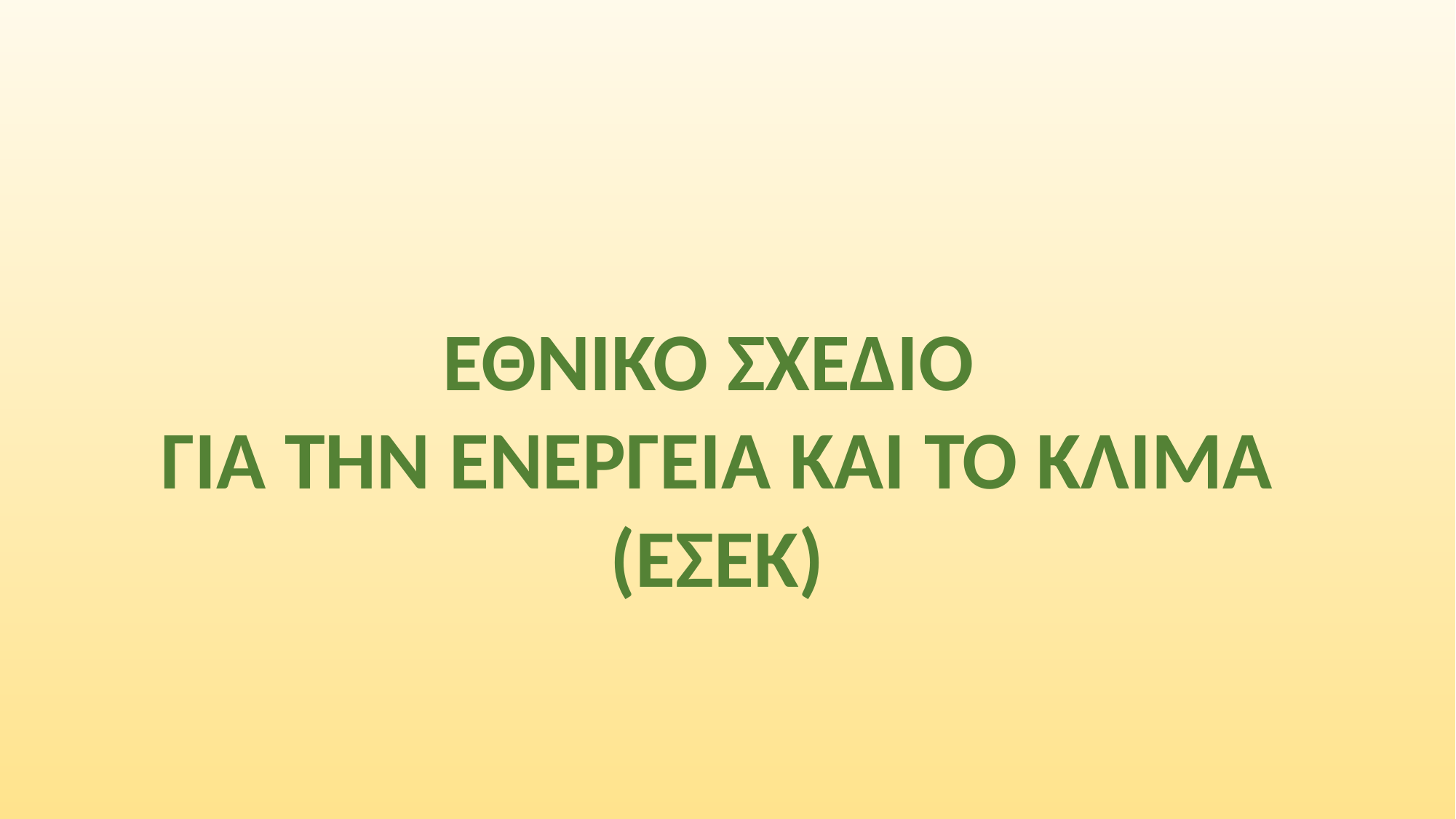

ΕΘΝΙΚΟ ΣΧΕΔΙΟ
ΓΙΑ ΤΗΝ ΕΝΕΡΓΕΙΑ ΚΑΙ ΤΟ ΚΛΙΜΑ
(ΕΣΕΚ)